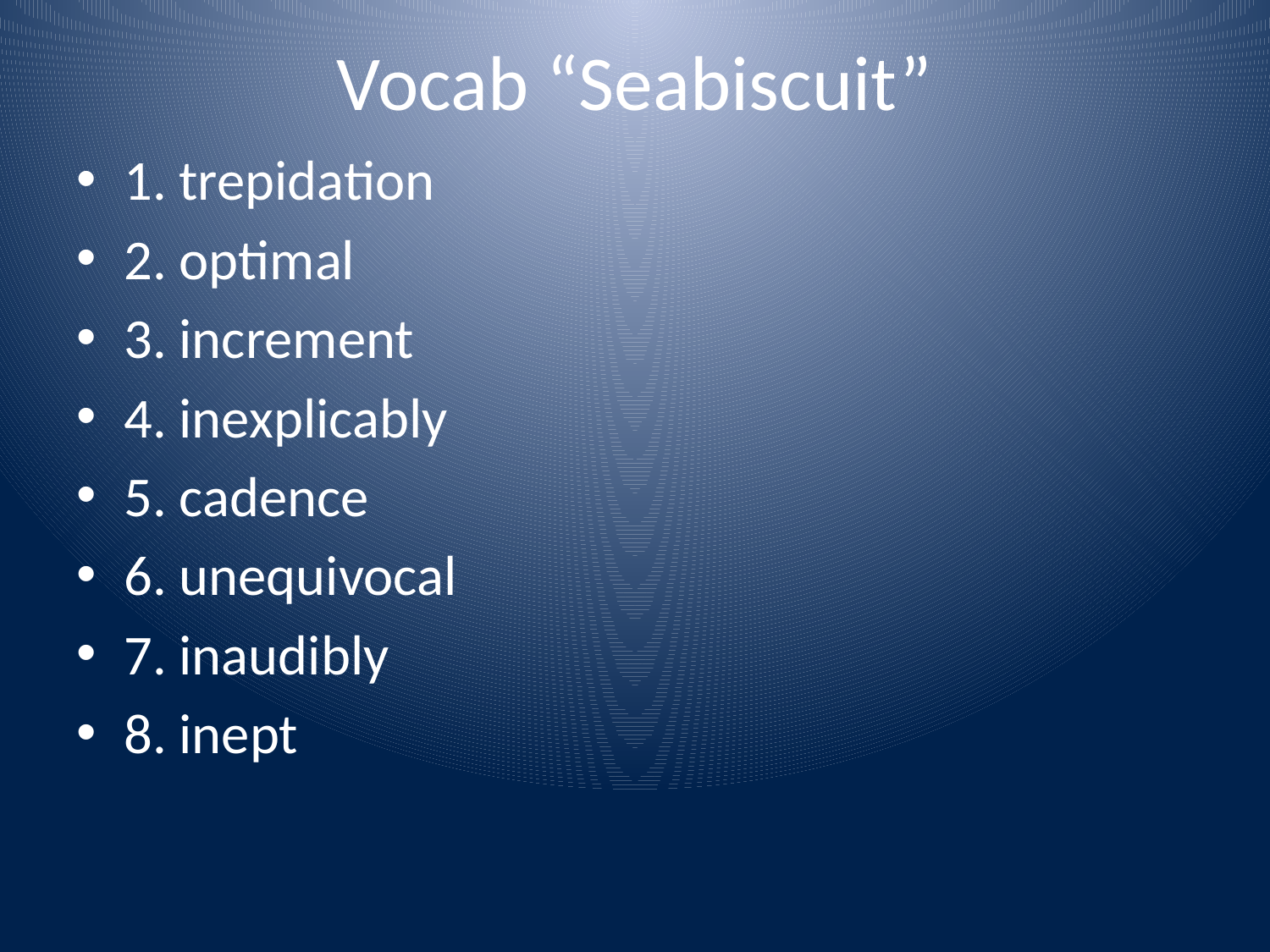

# Vocab “Seabiscuit”
1. trepidation
2. optimal
3. increment
4. inexplicably
5. cadence
6. unequivocal
7. inaudibly
8. inept